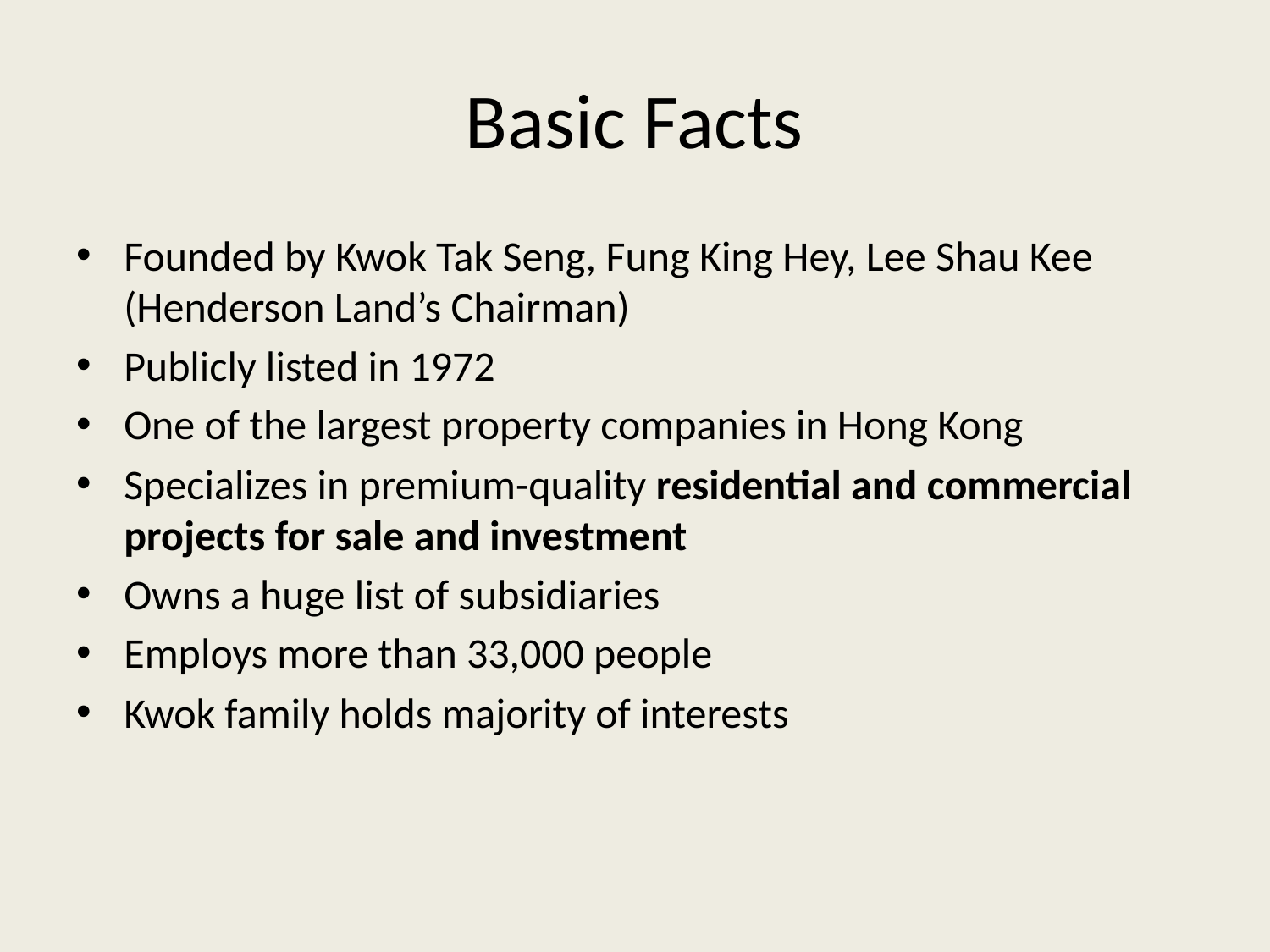

# Basic Facts
Founded by Kwok Tak Seng, Fung King Hey, Lee Shau Kee (Henderson Land’s Chairman)
Publicly listed in 1972
One of the largest property companies in Hong Kong
Specializes in premium-quality residential and commercial projects for sale and investment
Owns a huge list of subsidiaries
Employs more than 33,000 people
Kwok family holds majority of interests